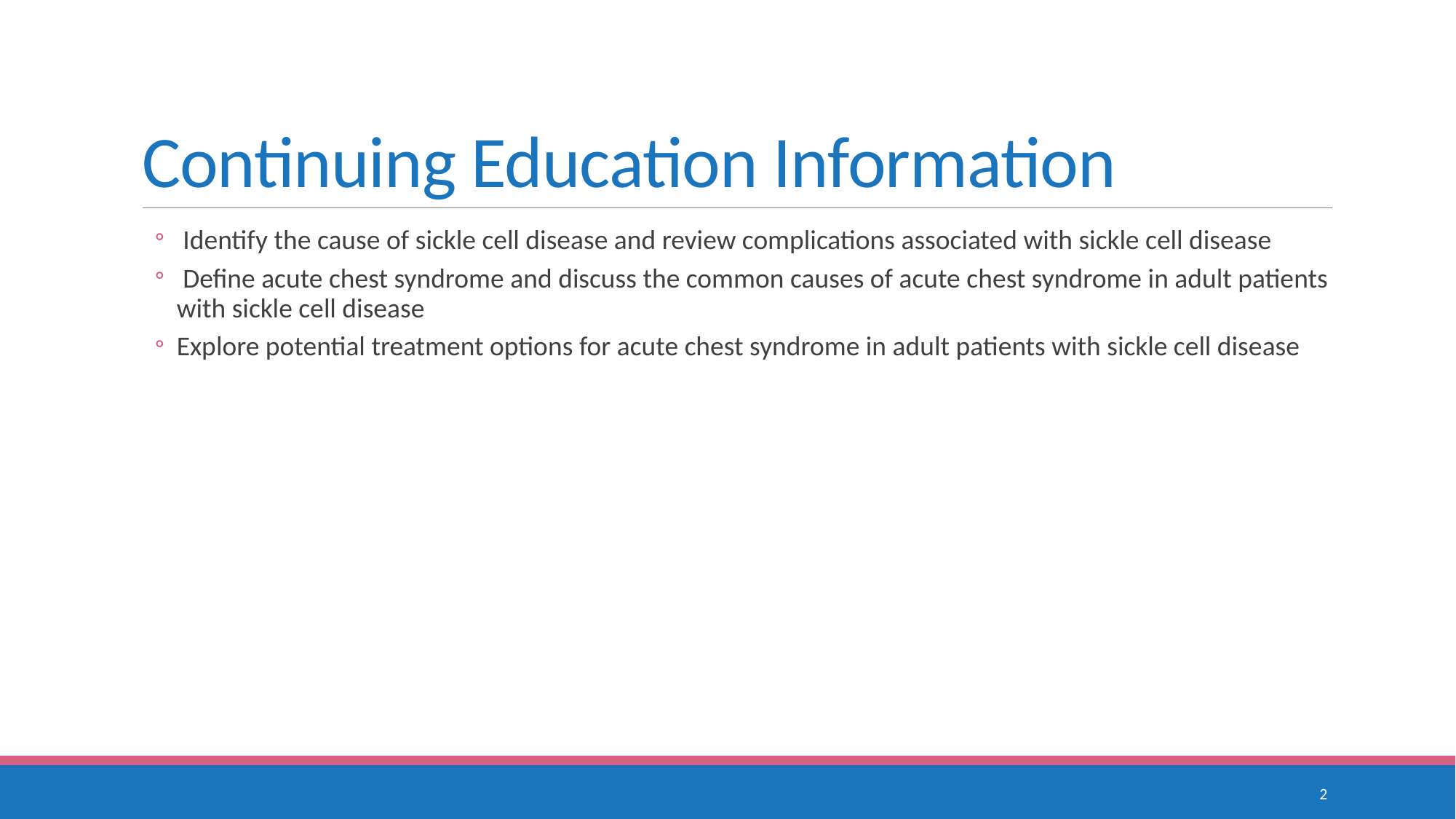

# Continuing Education Information
 Identify the cause of sickle cell disease and review complications associated with sickle cell disease
 Define acute chest syndrome and discuss the common causes of acute chest syndrome in adult patients with sickle cell disease
Explore potential treatment options for acute chest syndrome in adult patients with sickle cell disease

2